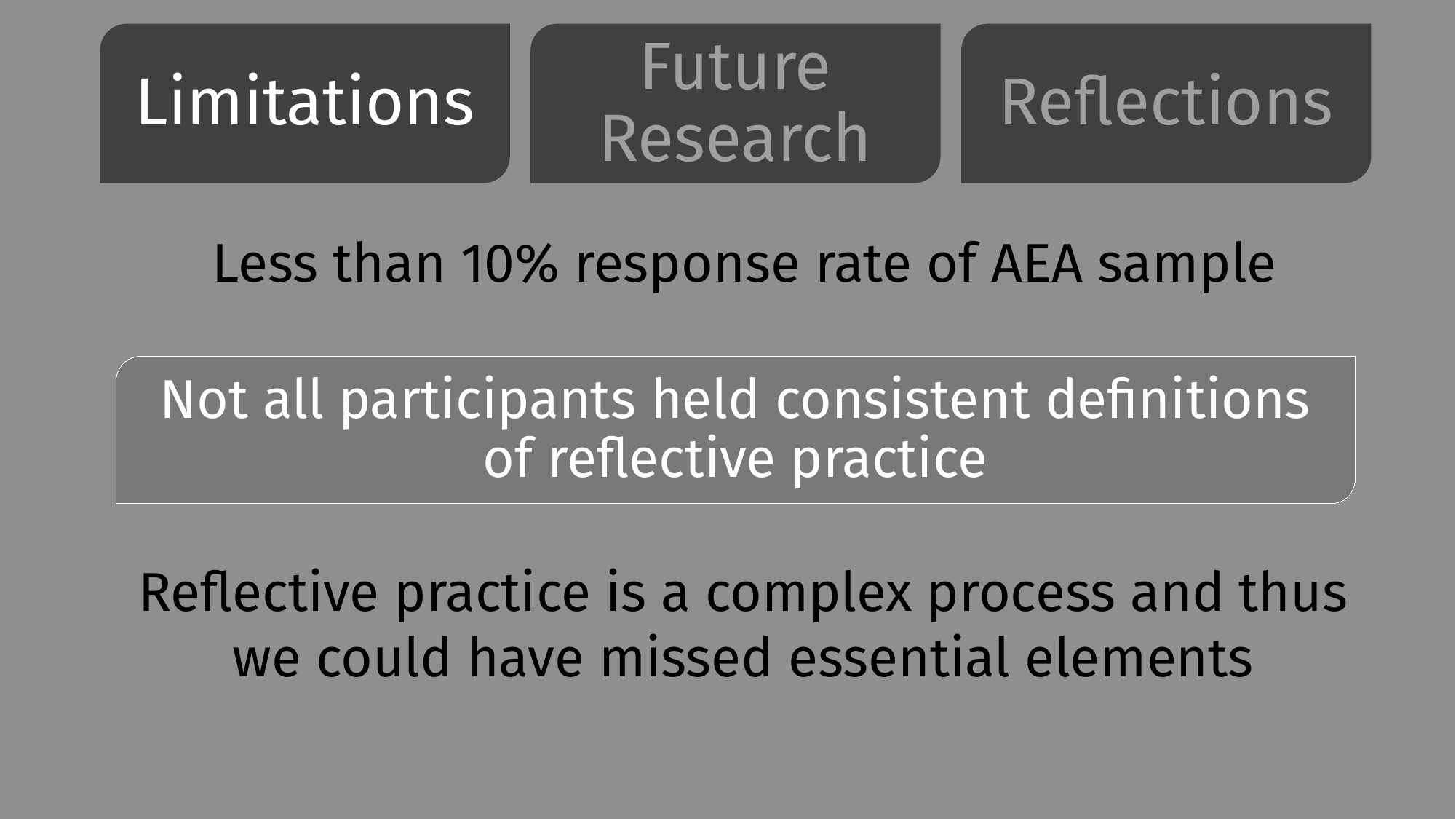

Limitations
Future Research
Reflections

Less than 10% response rate of AEA sample
Not all participants held consistent definitions of reflective practice
Reflective practice is a complex process and thus we could have missed essential elements